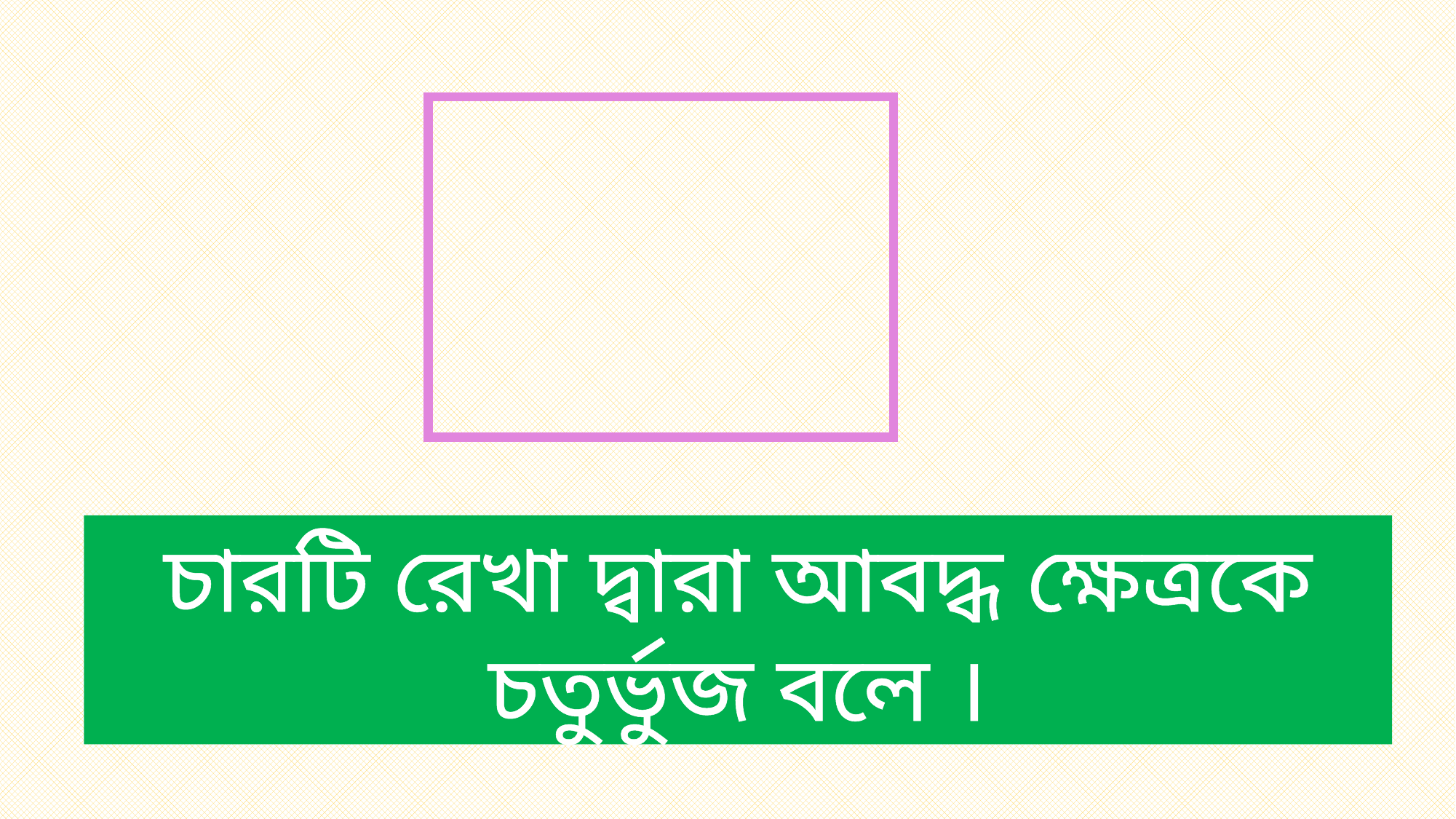

চারটি রেখা দ্বারা আবদ্ধ ক্ষেত্রকে চতুর্ভুজ বলে ।